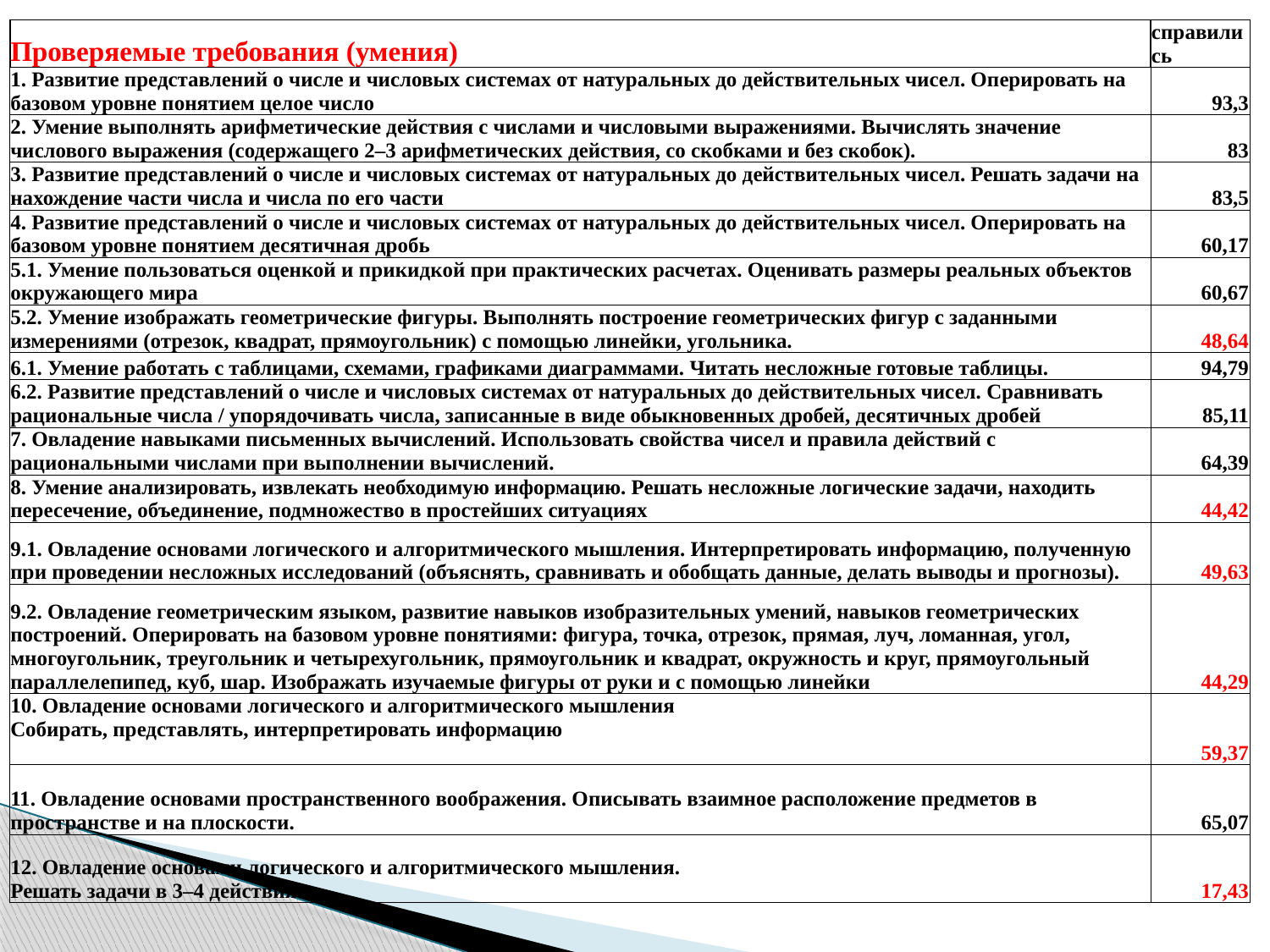

#
| Проверяемые требования (умения) | справились |
| --- | --- |
| 1. Развитие представлений о числе и числовых системах от натуральных до действительных чисел. Оперировать на базовом уровне понятием целое число | 93,3 |
| 2. Умение выполнять арифметические действия с числами и числовыми выражениями. Вычислять значение числового выражения (содержащего 2–3 арифметических действия, со скобками и без скобок). | 83 |
| 3. Развитие представлений о числе и числовых системах от натуральных до действительных чисел. Решать задачи на нахождение части числа и числа по его части | 83,5 |
| 4. Развитие представлений о числе и числовых системах от натуральных до действительных чисел. Оперировать на базовом уровне понятием десятичная дробь | 60,17 |
| 5.1. Умение пользоваться оценкой и прикидкой при практических расчетах. Оценивать размеры реальных объектов окружающего мира | 60,67 |
| 5.2. Умение изображать геометрические фигуры. Выполнять построение геометрических фигур с заданными измерениями (отрезок, квадрат, прямоугольник) с помощью линейки, угольника. | 48,64 |
| 6.1. Умение работать с таблицами, схемами, графиками диаграммами. Читать несложные готовые таблицы. | 94,79 |
| 6.2. Развитие представлений о числе и числовых системах от натуральных до действительных чисел. Сравнивать рациональные числа / упорядочивать числа, записанные в виде обыкновенных дробей, десятичных дробей | 85,11 |
| 7. Овладение навыками письменных вычислений. Использовать свойства чисел и правила действий с рациональными числами при выполнении вычислений. | 64,39 |
| 8. Умение анализировать, извлекать необходимую информацию. Решать несложные логические задачи, находить пересечение, объединение, подмножество в простейших ситуациях | 44,42 |
| 9.1. Овладение основами логического и алгоритмического мышления. Интерпретировать информацию, полученную при проведении несложных исследований (объяснять, сравнивать и обобщать данные, делать выводы и прогнозы). | 49,63 |
| 9.2. Овладение геометрическим языком, развитие навыков изобразительных умений, навыков геометрических построений. Оперировать на базовом уровне понятиями: фигура, точка, отрезок, прямая, луч, ломанная, угол, многоугольник, треугольник и четырехугольник, прямоугольник и квадрат, окружность и круг, прямоугольный параллелепипед, куб, шар. Изображать изучаемые фигуры от руки и с помощью линейки | 44,29 |
| 10. Овладение основами логического и алгоритмического мышления Собирать, представлять, интерпретировать информацию | 59,37 |
| 11. Овладение основами пространственного воображения. Описывать взаимное расположение предметов в пространстве и на плоскости. | 65,07 |
| 12. Овладение основами логического и алгоритмического мышления. Решать задачи в 3–4 действия. | 17,43 |